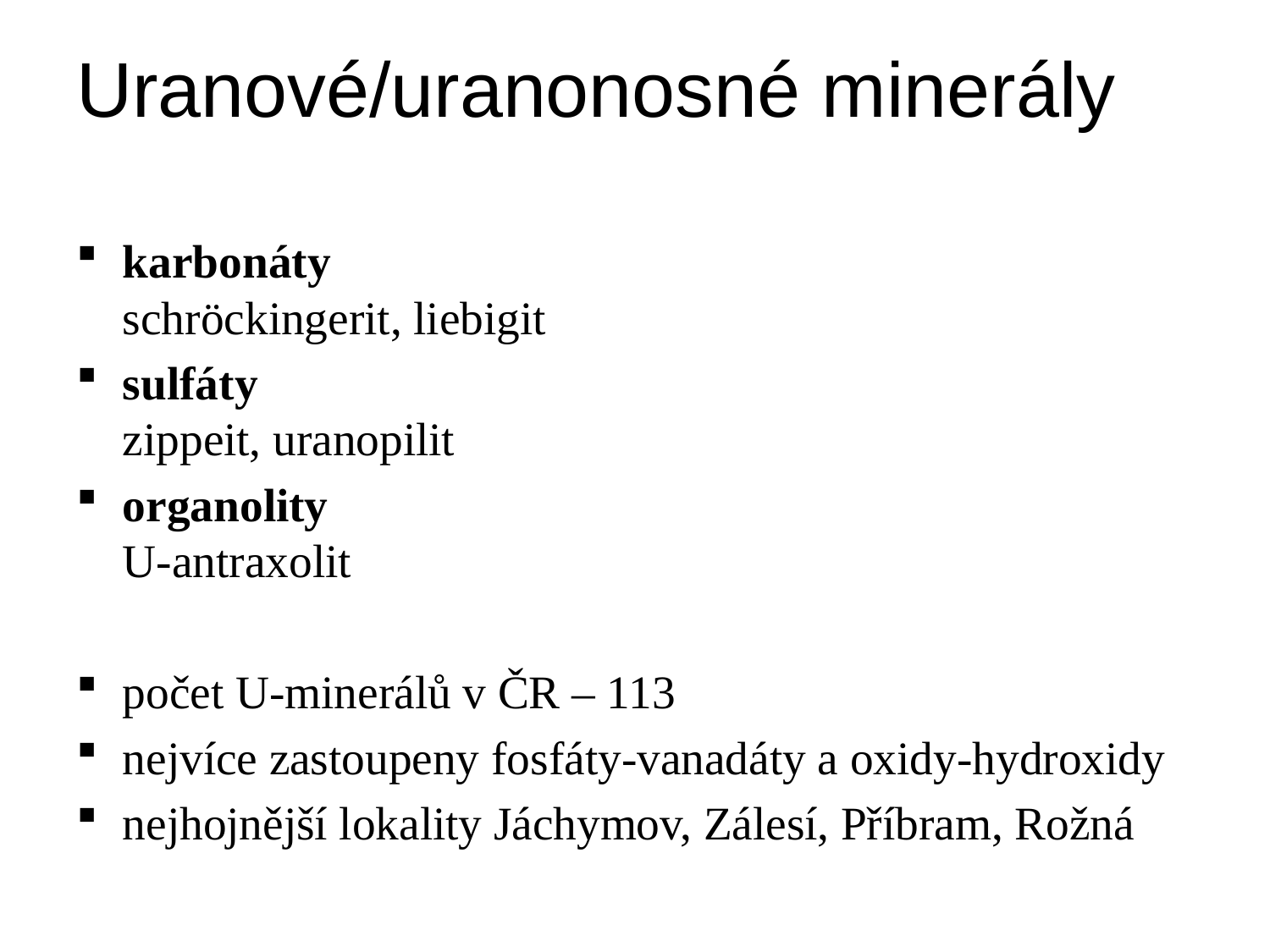

# Uranové/uranonosné minerály
karbonáty
schröckingerit, liebigit
sulfáty
zippeit, uranopilit
organolity
U-antraxolit

počet U-minerálů v ČR – 113
nejvíce zastoupeny fosfáty-vanadáty a oxidy-hydroxidy
nejhojnější lokality Jáchymov, Zálesí, Příbram, Rožná